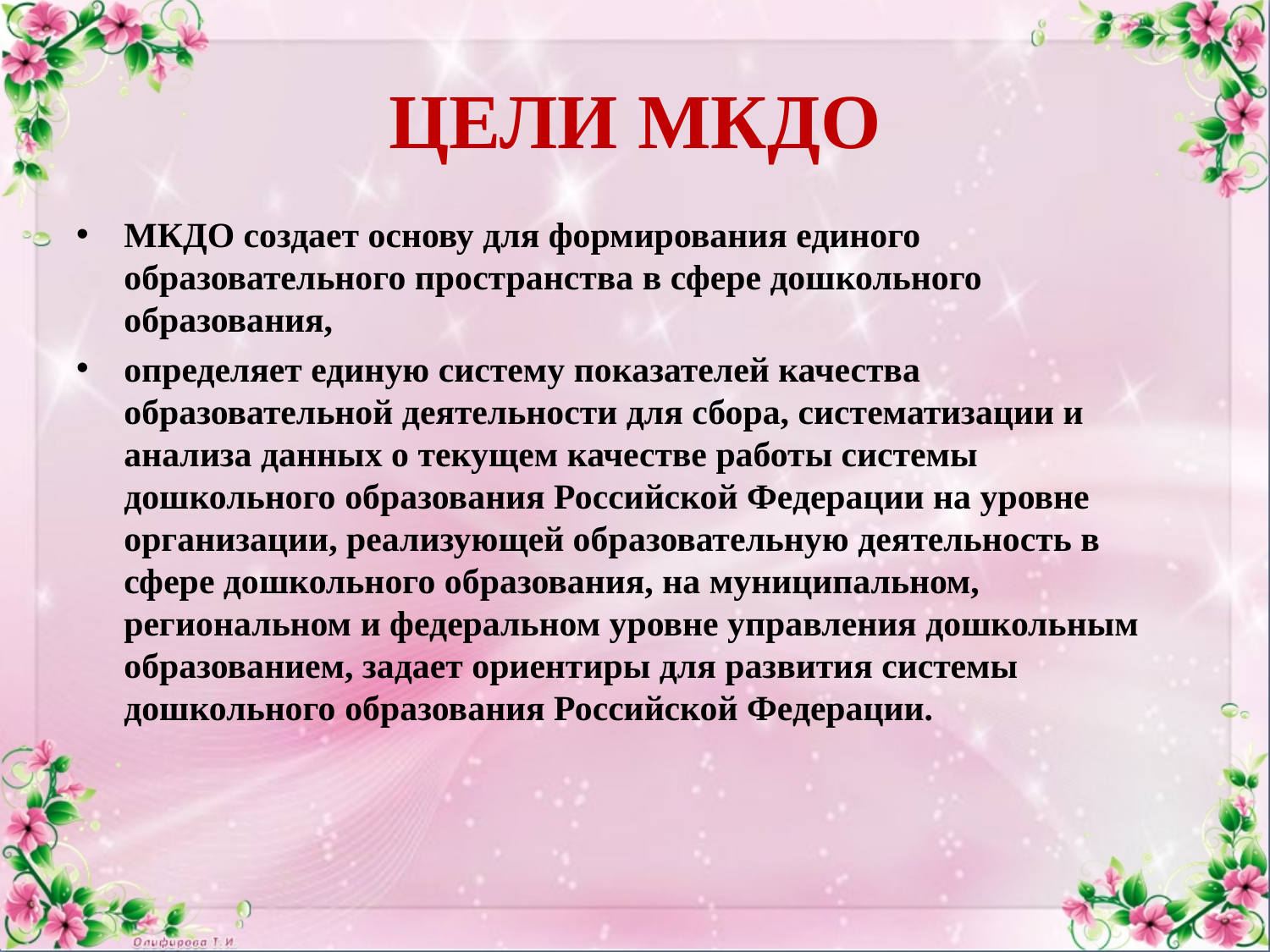

# ЦЕЛИ МКДО
МКДО создает основу для формирования единого образовательного пространства в сфере дошкольного образования,
определяет единую систему показателей качества образовательной деятельности для сбора, систематизации и анализа данных о текущем качестве работы системы дошкольного образования Российской Федерации на уровне организации, реализующей образовательную деятельность в сфере дошкольного образования, на муниципальном, региональном и федеральном уровне управления дошкольным образованием, задает ориентиры для развития системы дошкольного образования Российской Федерации.